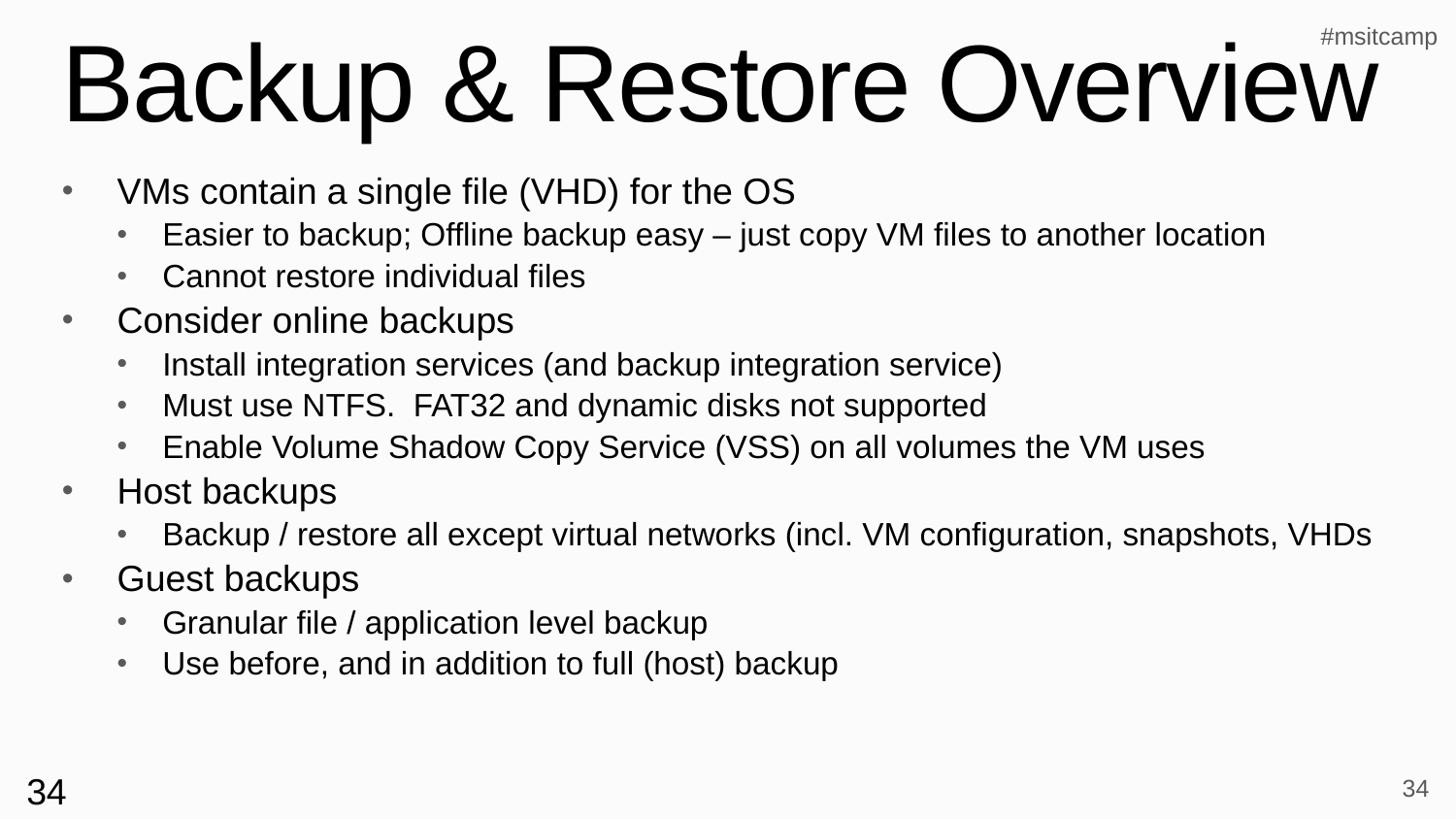

# Backup & Restore Overview
VMs contain a single file (VHD) for the OS
Easier to backup; Offline backup easy – just copy VM files to another location
Cannot restore individual files
Consider online backups
Install integration services (and backup integration service)
Must use NTFS.  FAT32 and dynamic disks not supported
Enable Volume Shadow Copy Service (VSS) on all volumes the VM uses
Host backups
Backup / restore all except virtual networks (incl. VM configuration, snapshots, VHDs
Guest backups
Granular file / application level backup
Use before, and in addition to full (host) backup
34